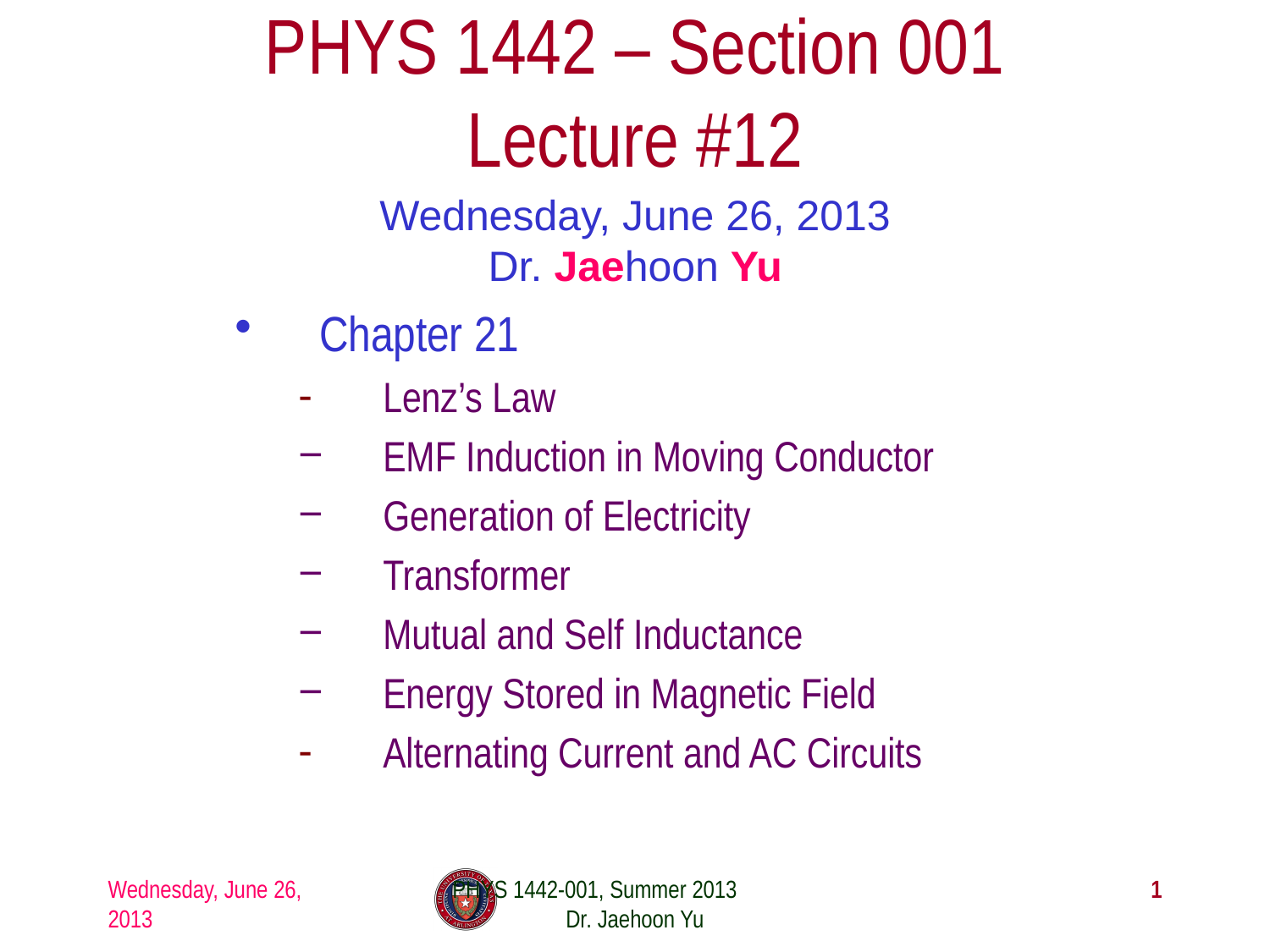

# PHYS 1442 – Section 001 Lecture #12
Wednesday, June 26, 2013
Dr. Jaehoon Yu
Chapter 21
Lenz’s Law
EMF Induction in Moving Conductor
Generation of Electricity
Transformer
Mutual and Self Inductance
Energy Stored in Magnetic Field
Alternating Current and AC Circuits

Wednesday, June 26, 2013
PHYS 1442-001, Summer 2013               Dr. Jaehoon Yu
1